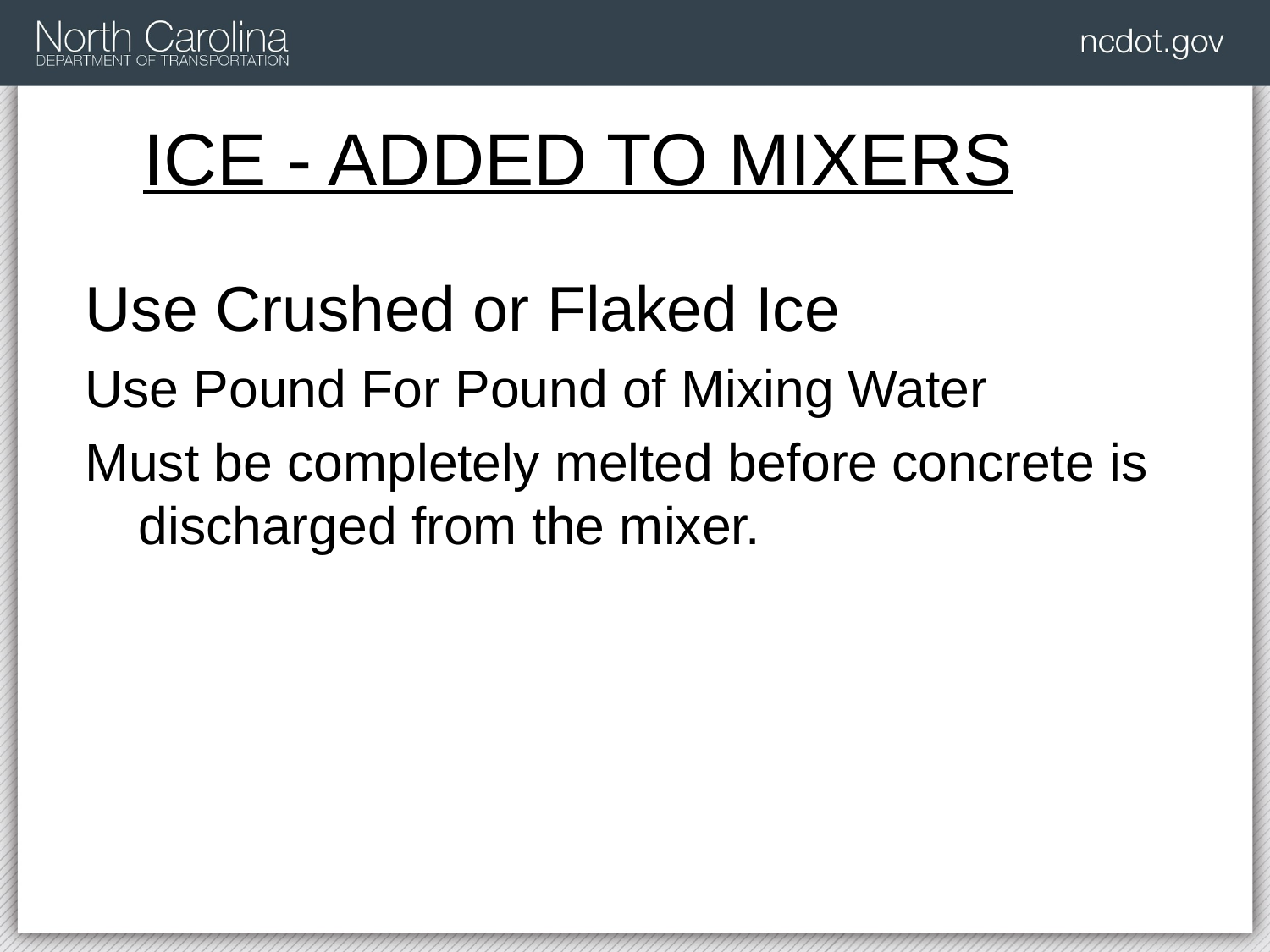

# ICE - ADDED TO MIXERS
Use Crushed or Flaked Ice
Use Pound For Pound of Mixing Water
Must be completely melted before concrete is discharged from the mixer.